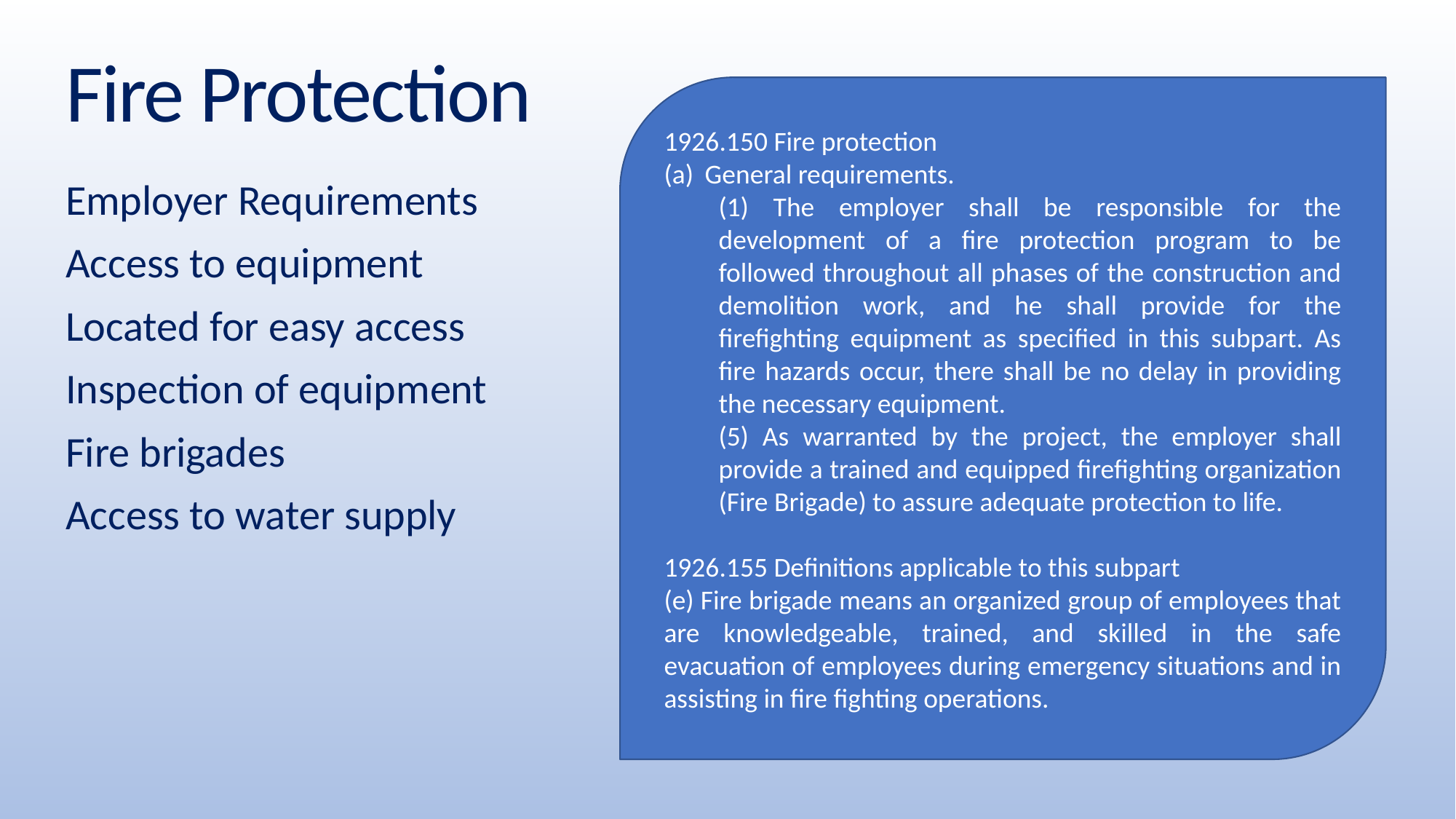

# Fire Protection
1926.150 Fire protection
General requirements.
(1) The employer shall be responsible for the development of a fire protection program to be followed throughout all phases of the construction and demolition work, and he shall provide for the firefighting equipment as specified in this subpart. As fire hazards occur, there shall be no delay in providing the necessary equipment.
(5) As warranted by the project, the employer shall provide a trained and equipped firefighting organization (Fire Brigade) to assure adequate protection to life.

1926.155 Definitions applicable to this subpart
(e) Fire brigade means an organized group of employees that are knowledgeable, trained, and skilled in the safe evacuation of employees during emergency situations and in assisting in fire fighting operations.
Employer Requirements
Access to equipment
Located for easy access
Inspection of equipment
Fire brigades
Access to water supply